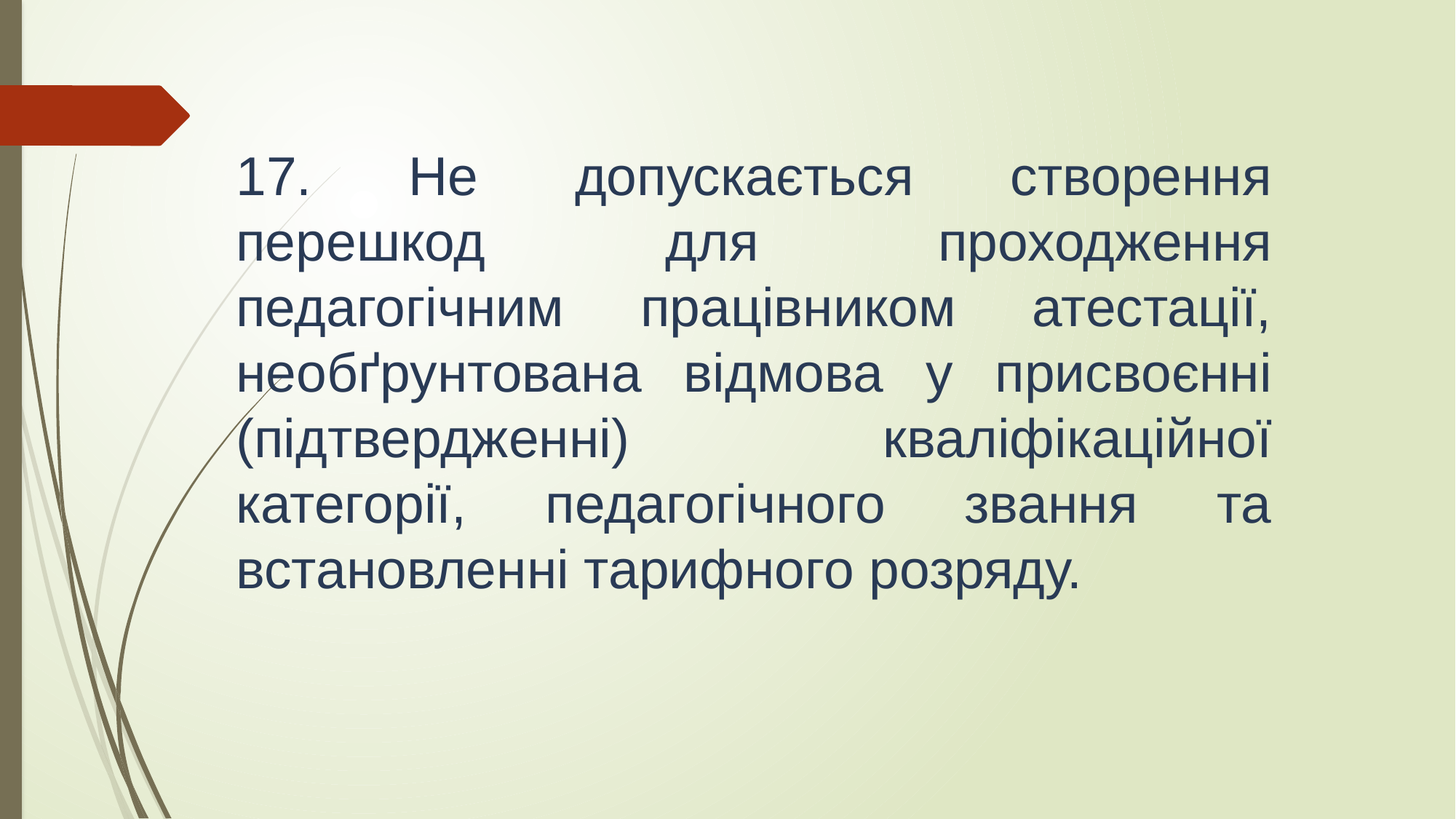

17. Не допускається створення перешкод для проходження педагогічним працівником атестації, необґрунтована відмова у присвоєнні (підтвердженні) кваліфікаційної категорії, педагогічного звання та встановленні тарифного розряду.